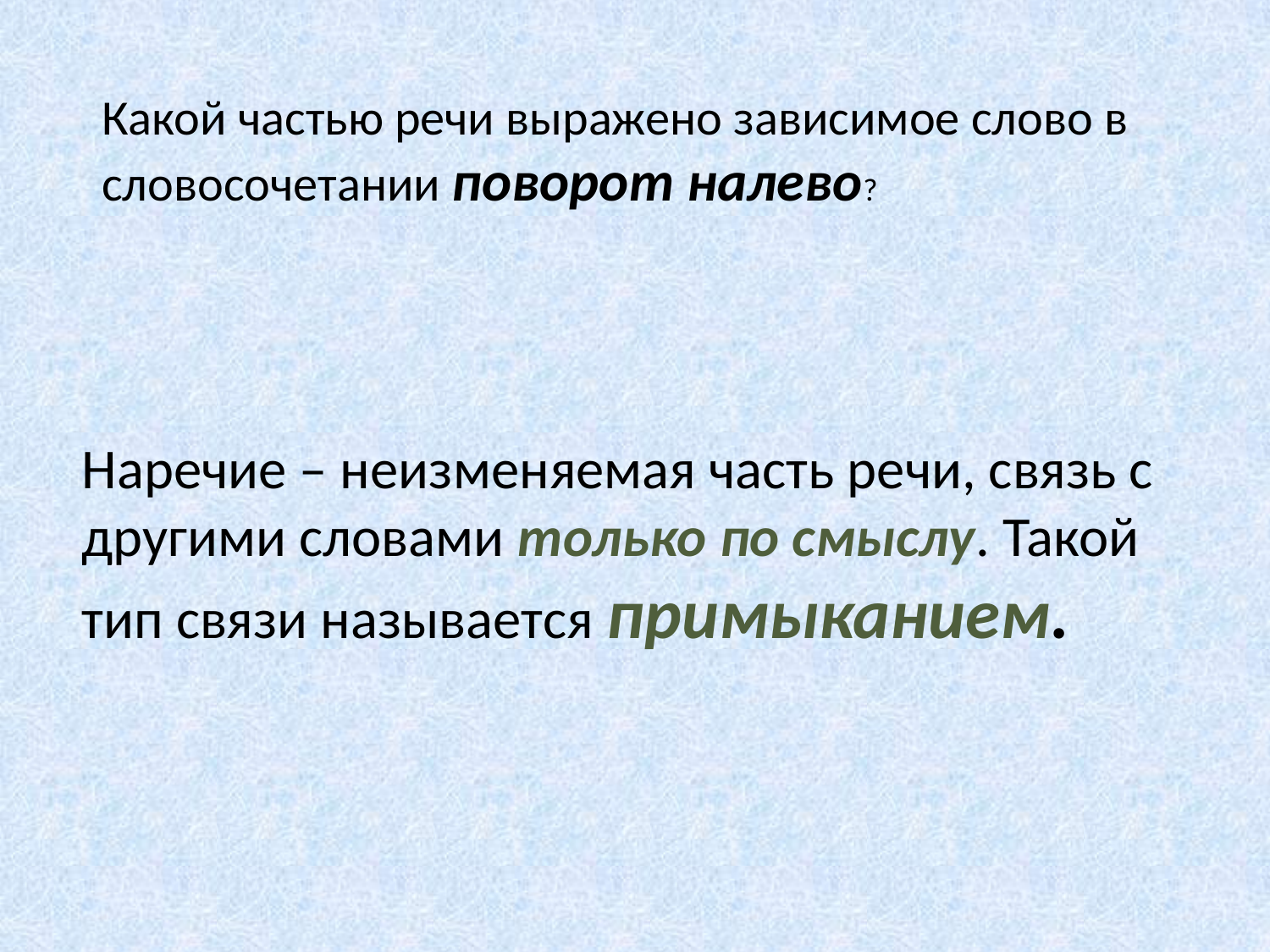

Какой частью речи выражено зависимое слово в словосочетании поворот налево?
Наречие – неизменяемая часть речи, связь с другими словами только по смыслу. Такой тип связи называется примыканием.